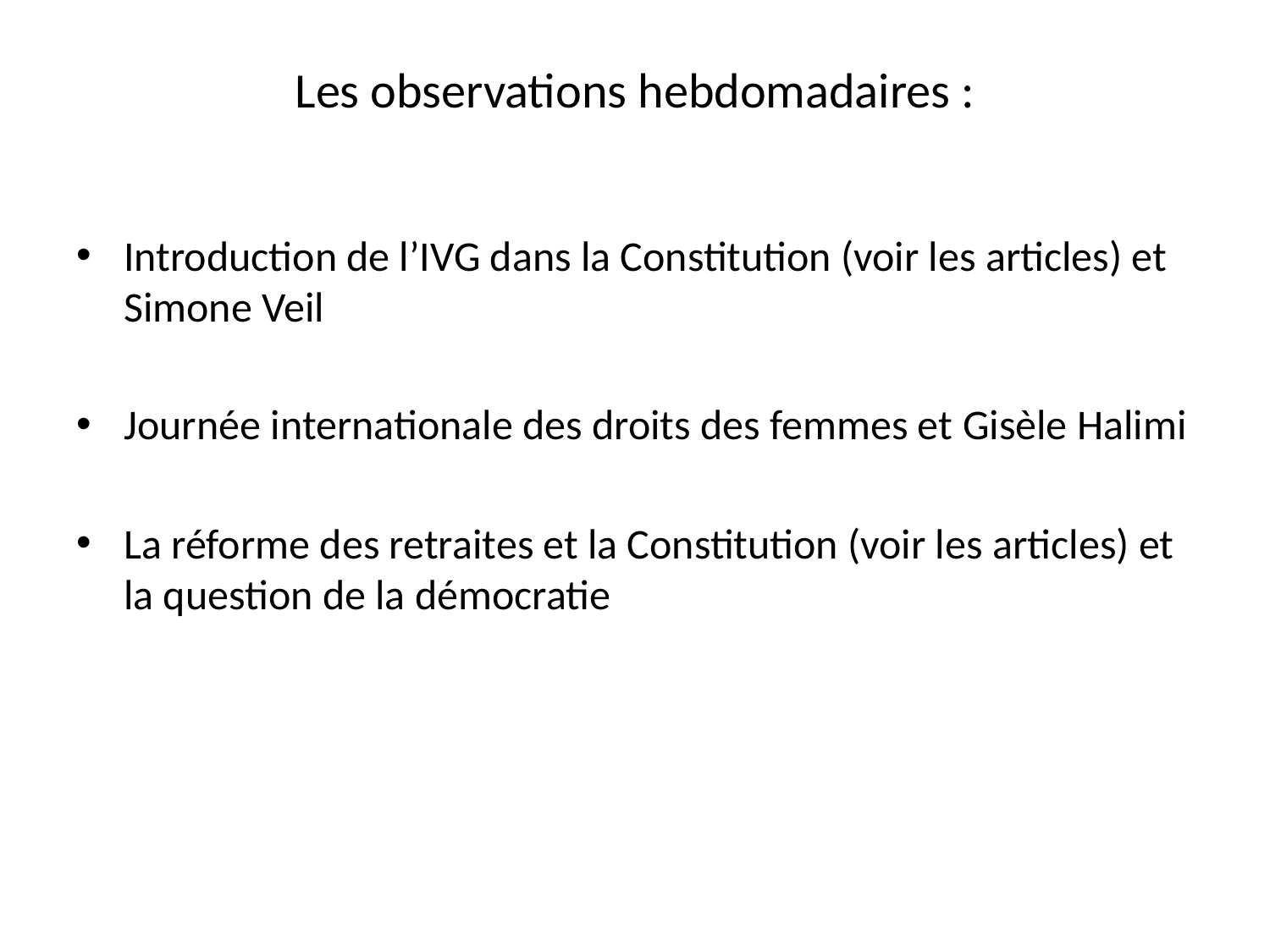

# Les observations hebdomadaires :
Introduction de l’IVG dans la Constitution (voir les articles) et Simone Veil

Journée internationale des droits des femmes et Gisèle Halimi

La réforme des retraites et la Constitution (voir les articles) et la question de la démocratie